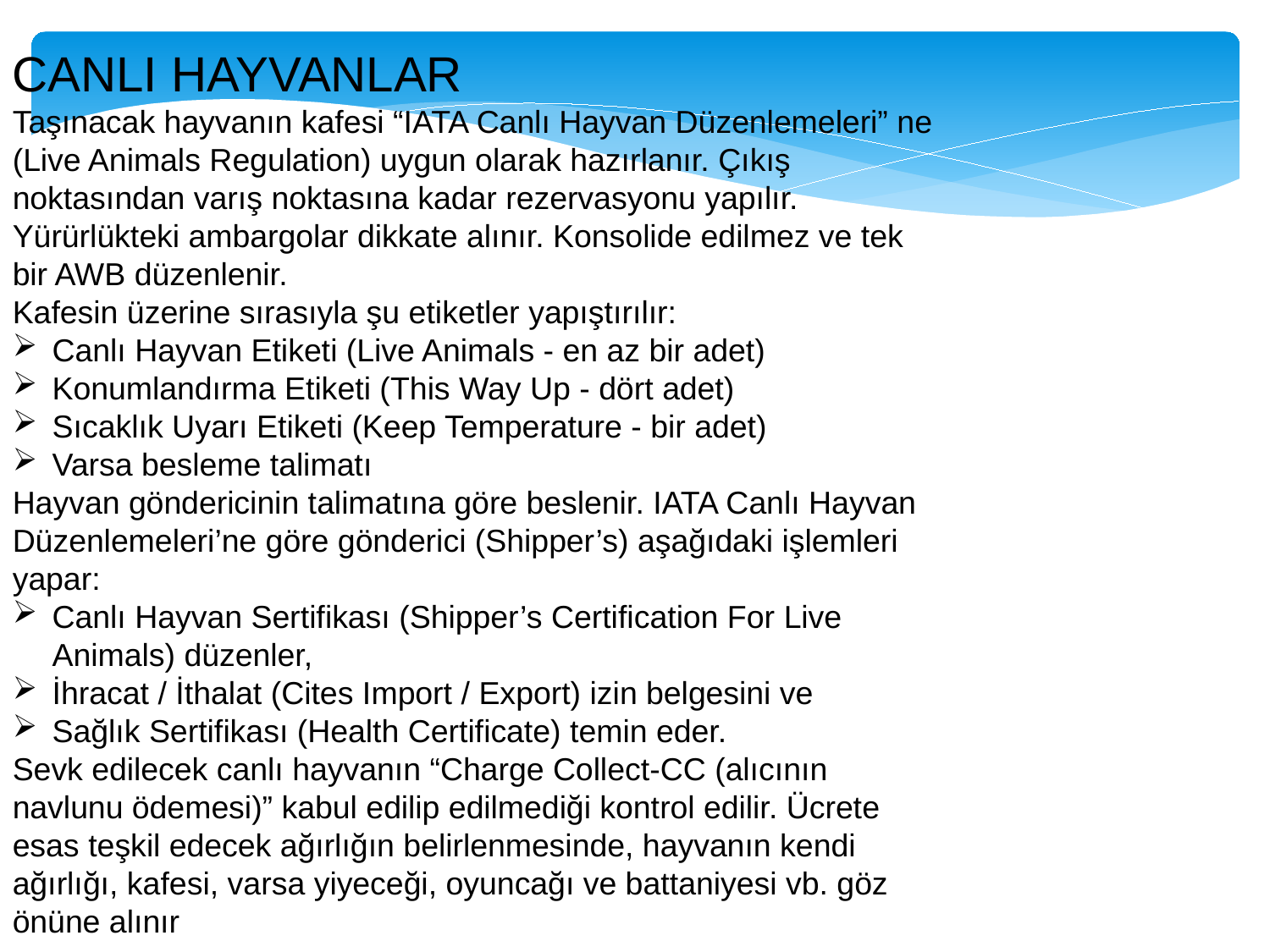

CANLI HAYVANLAR
Taşınacak hayvanın kafesi “IATA Canlı Hayvan Düzenlemeleri” ne (Live Animals Regulation) uygun olarak hazırlanır. Çıkış noktasından varış noktasına kadar rezervasyonu yapılır. Yürürlükteki ambargolar dikkate alınır. Konsolide edilmez ve tek bir AWB düzenlenir.
Kafesin üzerine sırasıyla şu etiketler yapıştırılır:
Canlı Hayvan Etiketi (Live Animals - en az bir adet)
Konumlandırma Etiketi (This Way Up - dört adet)
Sıcaklık Uyarı Etiketi (Keep Temperature - bir adet)
Varsa besleme talimatı
Hayvan göndericinin talimatına göre beslenir. IATA Canlı Hayvan Düzenlemeleri’ne göre gönderici (Shipper’s) aşağıdaki işlemleri yapar:
Canlı Hayvan Sertifikası (Shipper’s Certification For Live Animals) düzenler,
İhracat / İthalat (Cites Import / Export) izin belgesini ve
Sağlık Sertifikası (Health Certificate) temin eder.
Sevk edilecek canlı hayvanın “Charge Collect-CC (alıcının navlunu ödemesi)” kabul edilip edilmediği kontrol edilir. Ücrete esas teşkil edecek ağırlığın belirlenmesinde, hayvanın kendi ağırlığı, kafesi, varsa yiyeceği, oyuncağı ve battaniyesi vb. göz önüne alınır